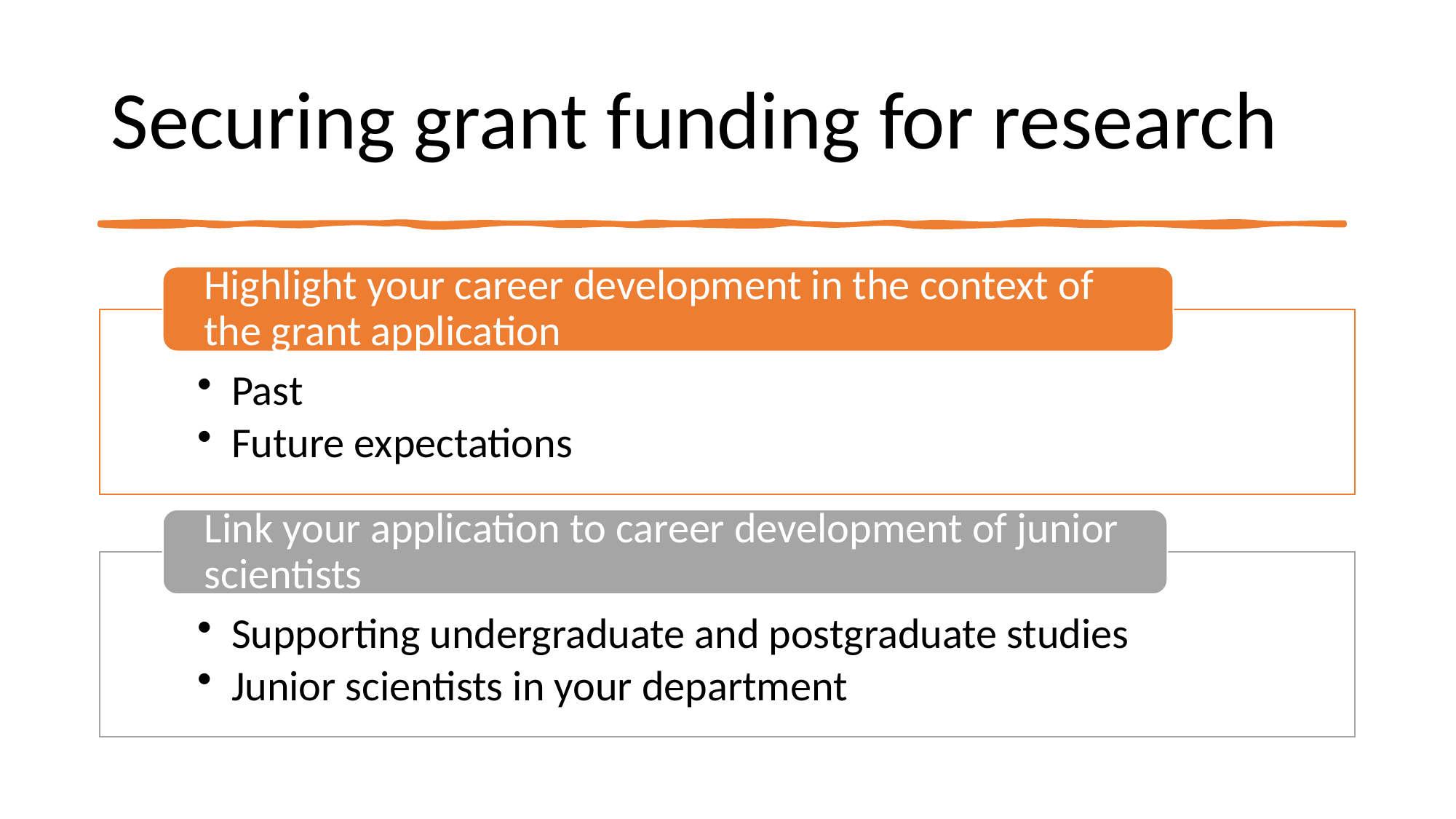

# Securing grant funding for research

Past
Future expectations
Highlight your career development in the context of the grant application
Supporting undergraduate and postgraduate studies
Junior scientists in your department
Link your application to career development of junior scientists